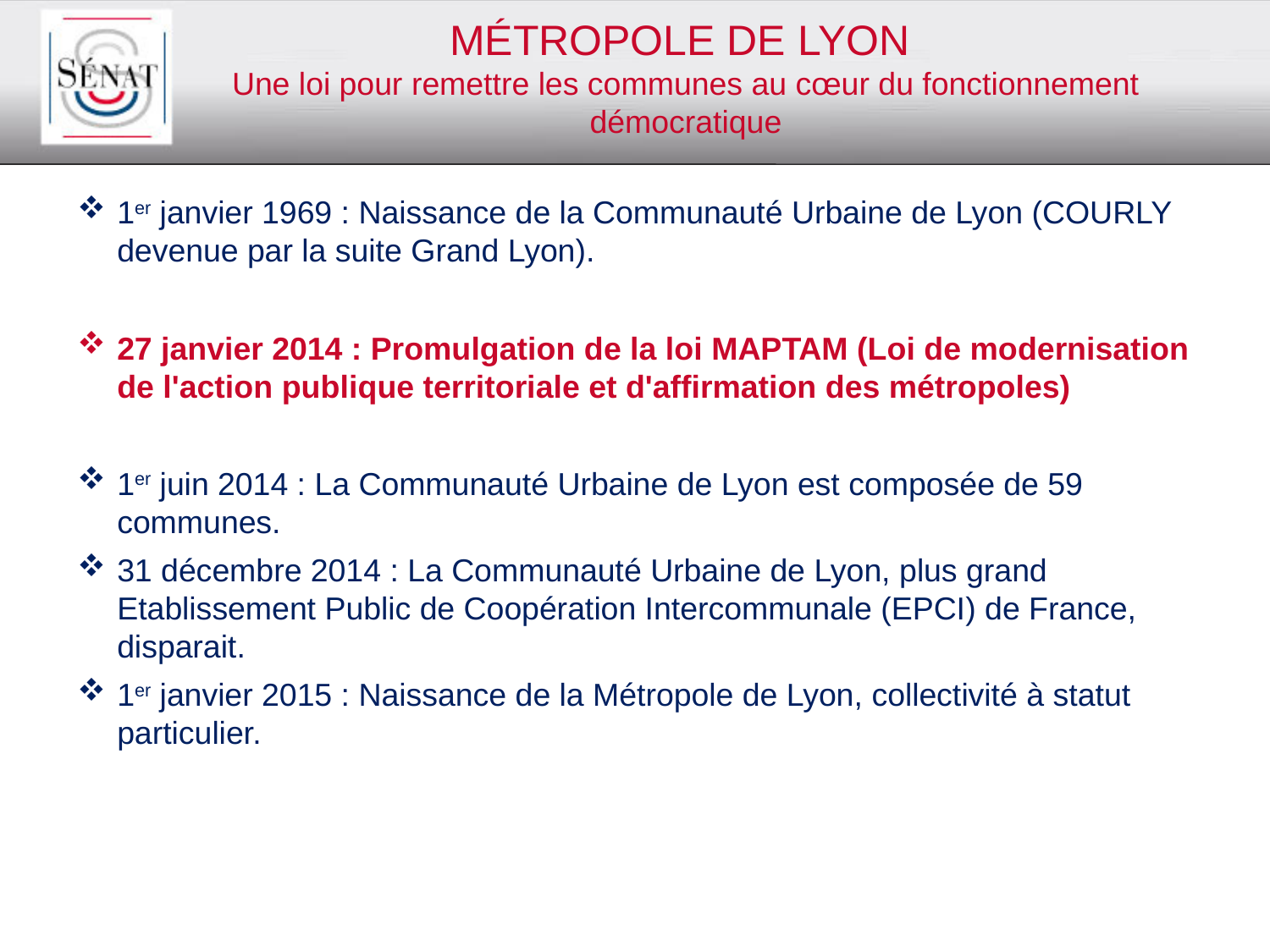

# Métropole de Lyon Une loi pour remettre les communes au cœur du fonctionnement démocratique
1er janvier 1969 : Naissance de la Communauté Urbaine de Lyon (COURLY devenue par la suite Grand Lyon).

27 janvier 2014 : Promulgation de la loi MAPTAM (Loi de modernisation de l'action publique territoriale et d'affirmation des métropoles)

1er juin 2014 : La Communauté Urbaine de Lyon est composée de 59 communes.
31 décembre 2014 : La Communauté Urbaine de Lyon, plus grand Etablissement Public de Coopération Intercommunale (EPCI) de France, disparait.
1er janvier 2015 : Naissance de la Métropole de Lyon, collectivité à statut particulier.